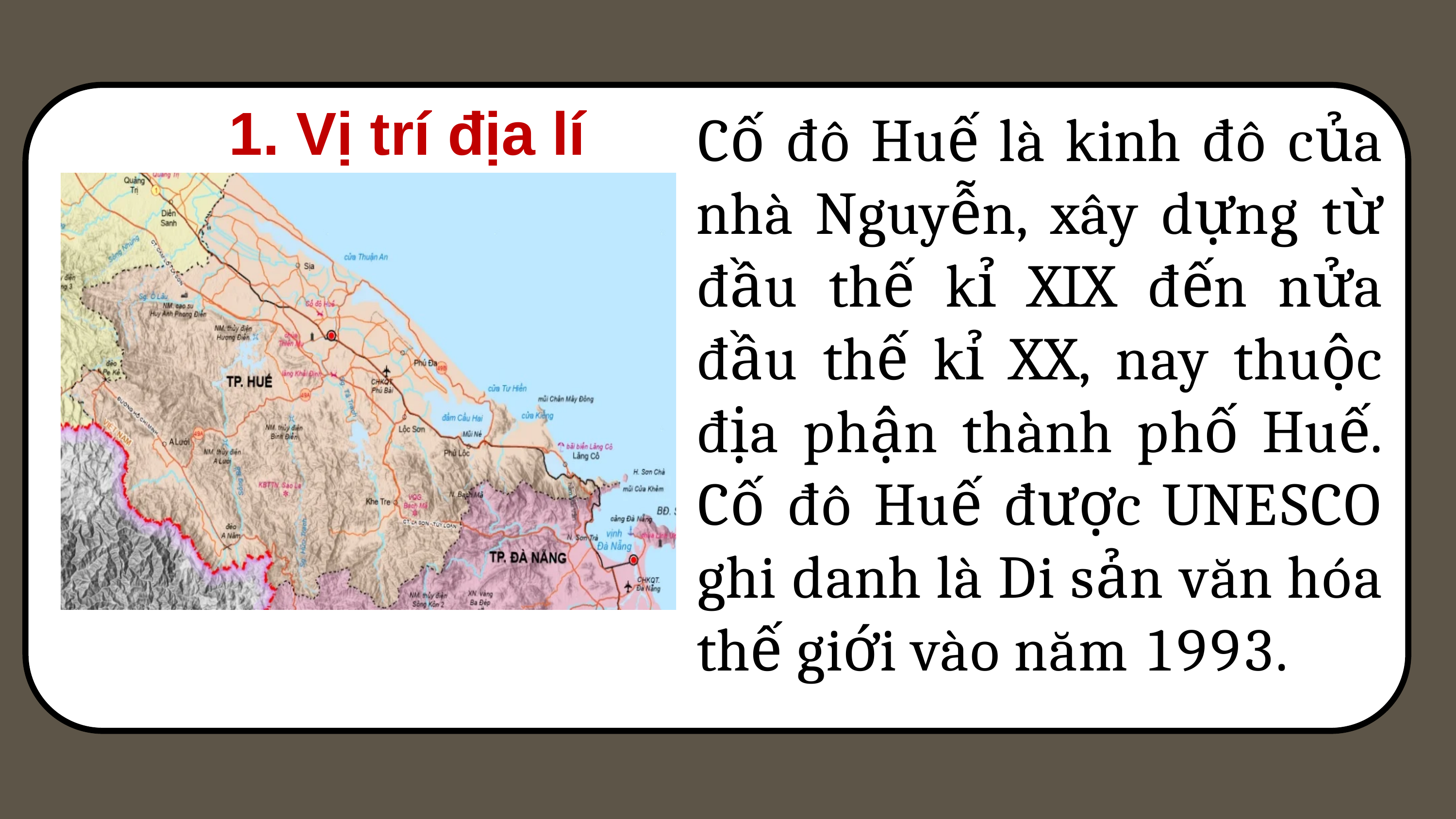

1. Vị trí địa lí
Cố đô Huế là kinh đô của nhà Nguyễn, xây dựng từ đầu thế kỉ XIX đến nửa đầu thế kỉ XX, nay thuộc địa phận thành phố Huế. Cố đô Huế được UNESCO ghi danh là Di sản văn hóa thế giới vào năm 1993.

B